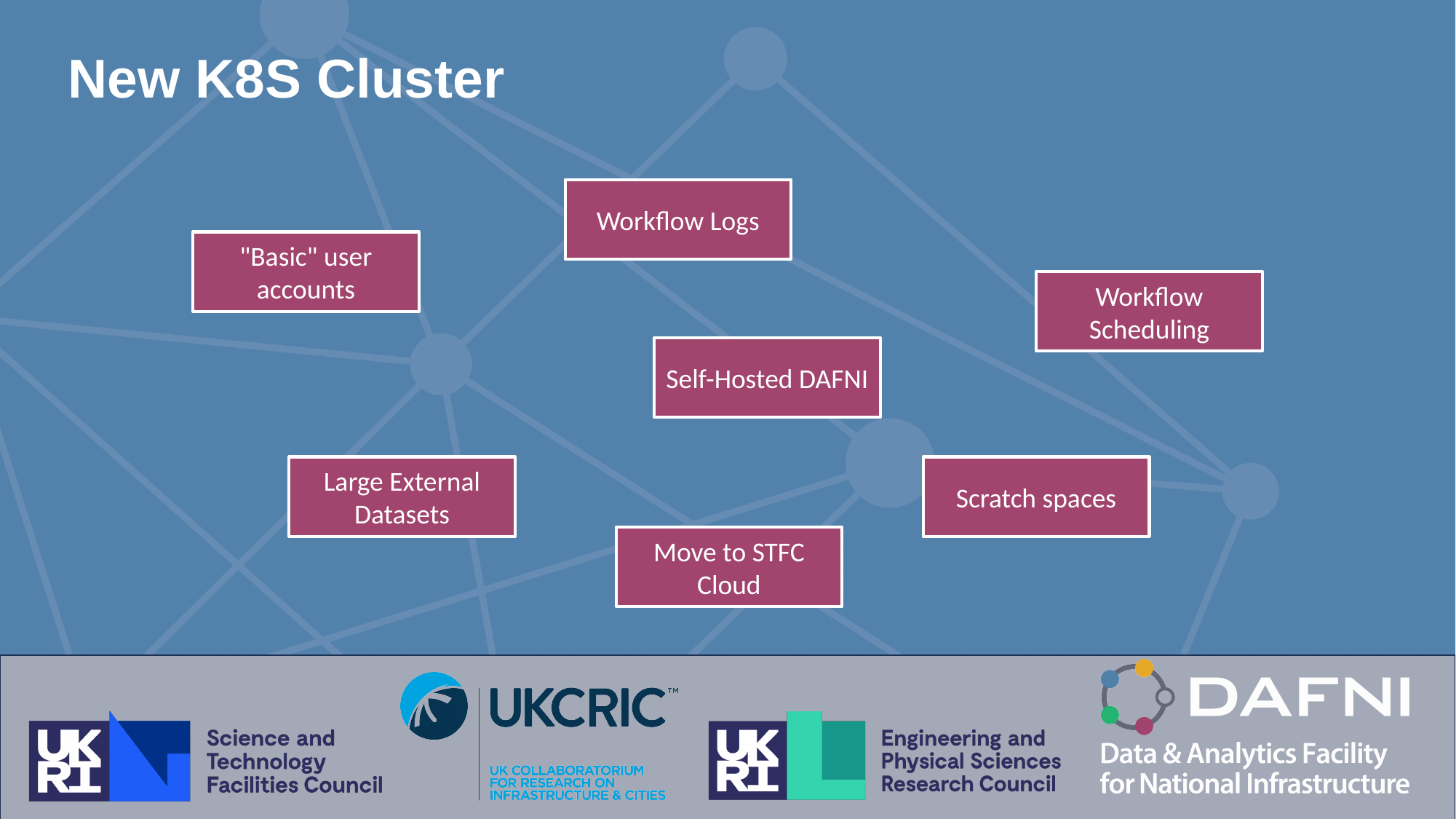

New K8S Cluster
Workflow Logs
"Basic" user accounts
Workflow Scheduling
Self-Hosted DAFNI
Large External Datasets
Scratch spaces
Move to STFC Cloud